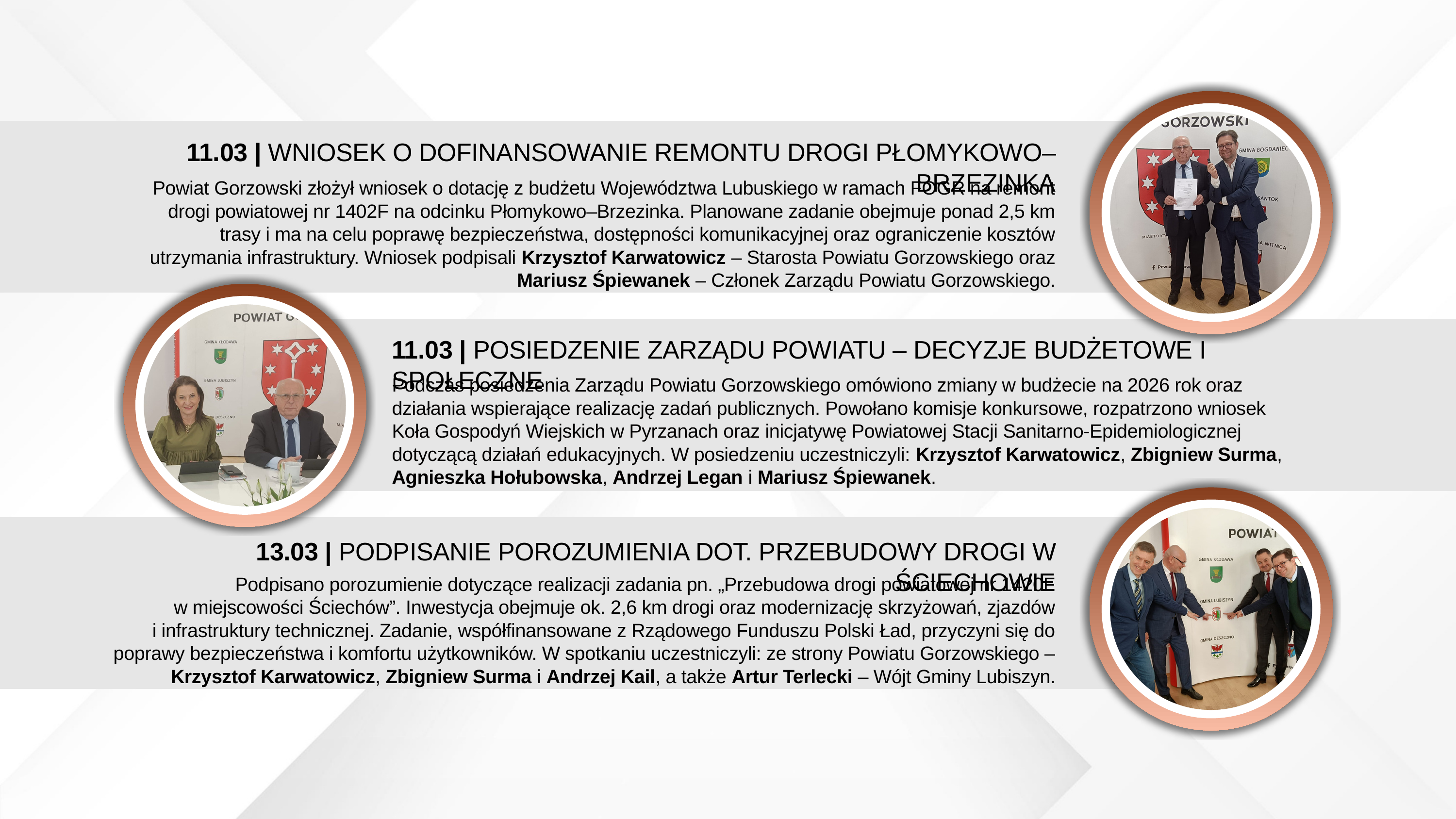

11.03 | WNIOSEK O DOFINANSOWANIE REMONTU DROGI PŁOMYKOWO–BRZEZINKA
Powiat Gorzowski złożył wniosek o dotację z budżetu Województwa Lubuskiego w ramach FOGR na remont drogi powiatowej nr 1402F na odcinku Płomykowo–Brzezinka. Planowane zadanie obejmuje ponad 2,5 km trasy i ma na celu poprawę bezpieczeństwa, dostępności komunikacyjnej oraz ograniczenie kosztów utrzymania infrastruktury. Wniosek podpisali Krzysztof Karwatowicz – Starosta Powiatu Gorzowskiego oraz Mariusz Śpiewanek – Członek Zarządu Powiatu Gorzowskiego.

11.03 | POSIEDZENIE ZARZĄDU POWIATU – DECYZJE BUDŻETOWE I SPOŁECZNE
Podczas posiedzenia Zarządu Powiatu Gorzowskiego omówiono zmiany w budżecie na 2026 rok oraz działania wspierające realizację zadań publicznych. Powołano komisje konkursowe, rozpatrzono wniosek Koła Gospodyń Wiejskich w Pyrzanach oraz inicjatywę Powiatowej Stacji Sanitarno-Epidemiologicznej dotyczącą działań edukacyjnych. W posiedzeniu uczestniczyli: Krzysztof Karwatowicz, Zbigniew Surma, Agnieszka Hołubowska, Andrzej Legan i Mariusz Śpiewanek.

13.03 | PODPISANIE POROZUMIENIA DOT. PRZEBUDOWY DROGI W ŚCIECHOWIE
Podpisano porozumienie dotyczące realizacji zadania pn. „Przebudowa drogi powiatowej nr 1420F
 w miejscowości Ściechów”. Inwestycja obejmuje ok. 2,6 km drogi oraz modernizację skrzyżowań, zjazdów
 i infrastruktury technicznej. Zadanie, współfinansowane z Rządowego Funduszu Polski Ład, przyczyni się do poprawy bezpieczeństwa i komfortu użytkowników. W spotkaniu uczestniczyli: ze strony Powiatu Gorzowskiego – Krzysztof Karwatowicz, Zbigniew Surma i Andrzej Kail, a także Artur Terlecki – Wójt Gminy Lubiszyn.